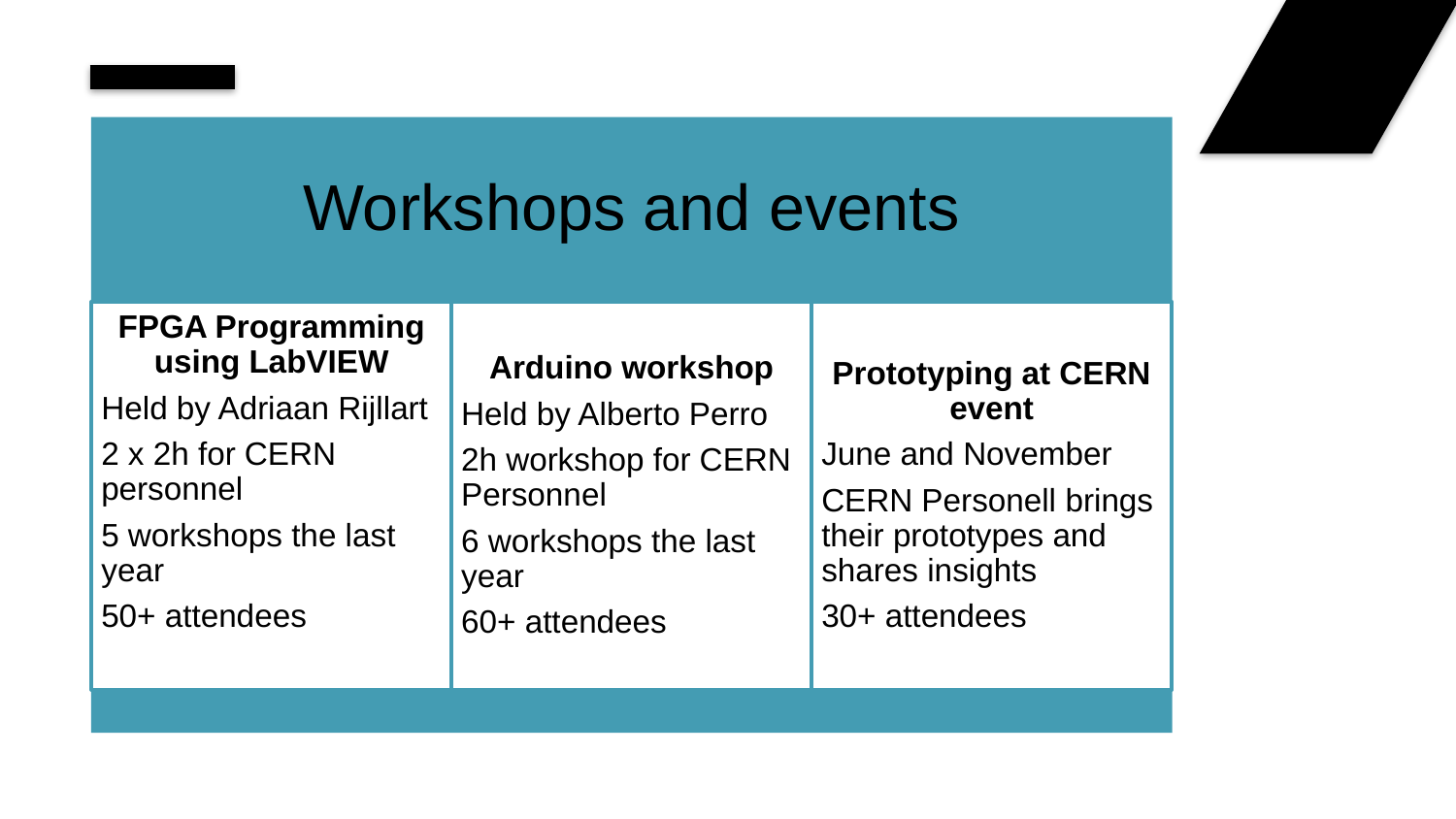

Workshops and events
FPGA Programming using LabVIEW
Held by Adriaan Rijllart
2 x 2h for CERN personnel
5 workshops the last year
50+ attendees

Arduino workshop
Held by Alberto Perro
2h workshop for CERN Personnel
6 workshops the last year
60+ attendees
Prototyping at CERN event
June and November
CERN Personell brings their prototypes and shares insights
30+ attendees